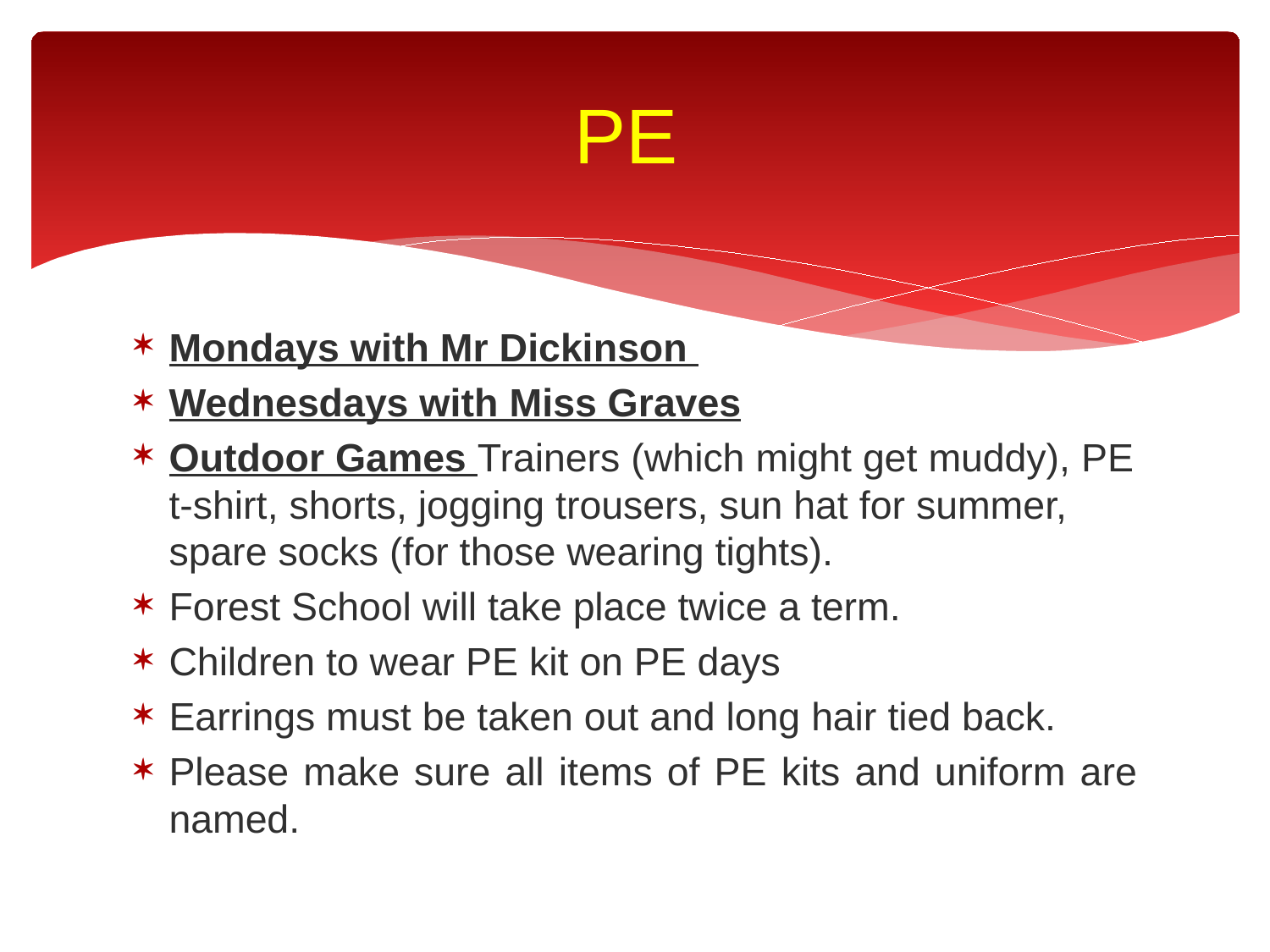

# PE
Mondays with Mr Dickinson
Wednesdays with Miss Graves
Outdoor Games Trainers (which might get muddy), PE t-shirt, shorts, jogging trousers, sun hat for summer, spare socks (for those wearing tights).
Forest School will take place twice a term.
Children to wear PE kit on PE days
Earrings must be taken out and long hair tied back.
Please make sure all items of PE kits and uniform are named.